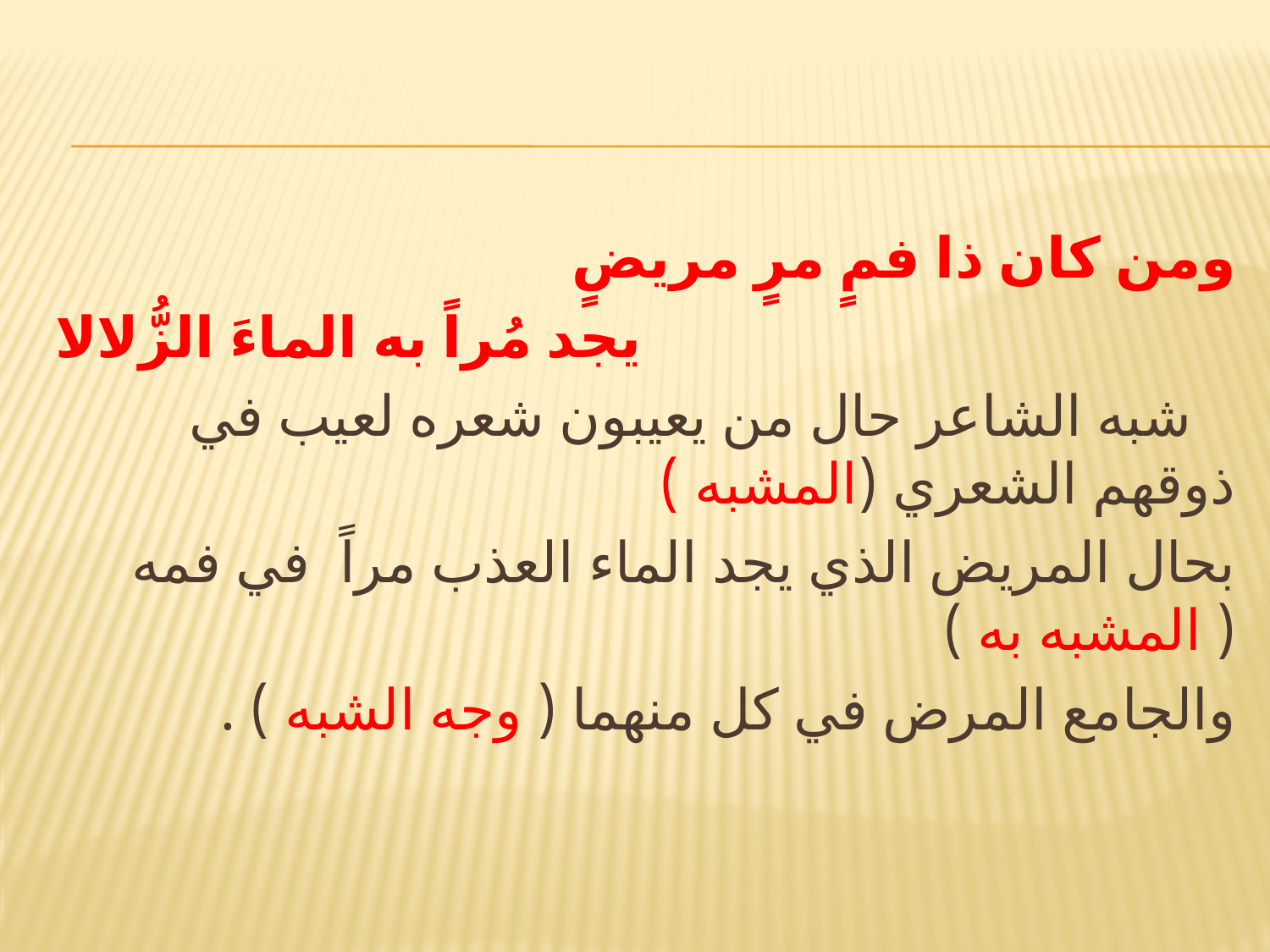

#
ومن كان ذا فمٍ مرٍ مريضٍ
يجد مُراً به الماءَ الزُّلالا
   شبه الشاعر حال من يعيبون شعره لعيب في ذوقهم الشعري (المشبه )
بحال المريض الذي يجد الماء العذب مراً  في فمه ( المشبه به )
والجامع المرض في كل منهما ( وجه الشبه ) .